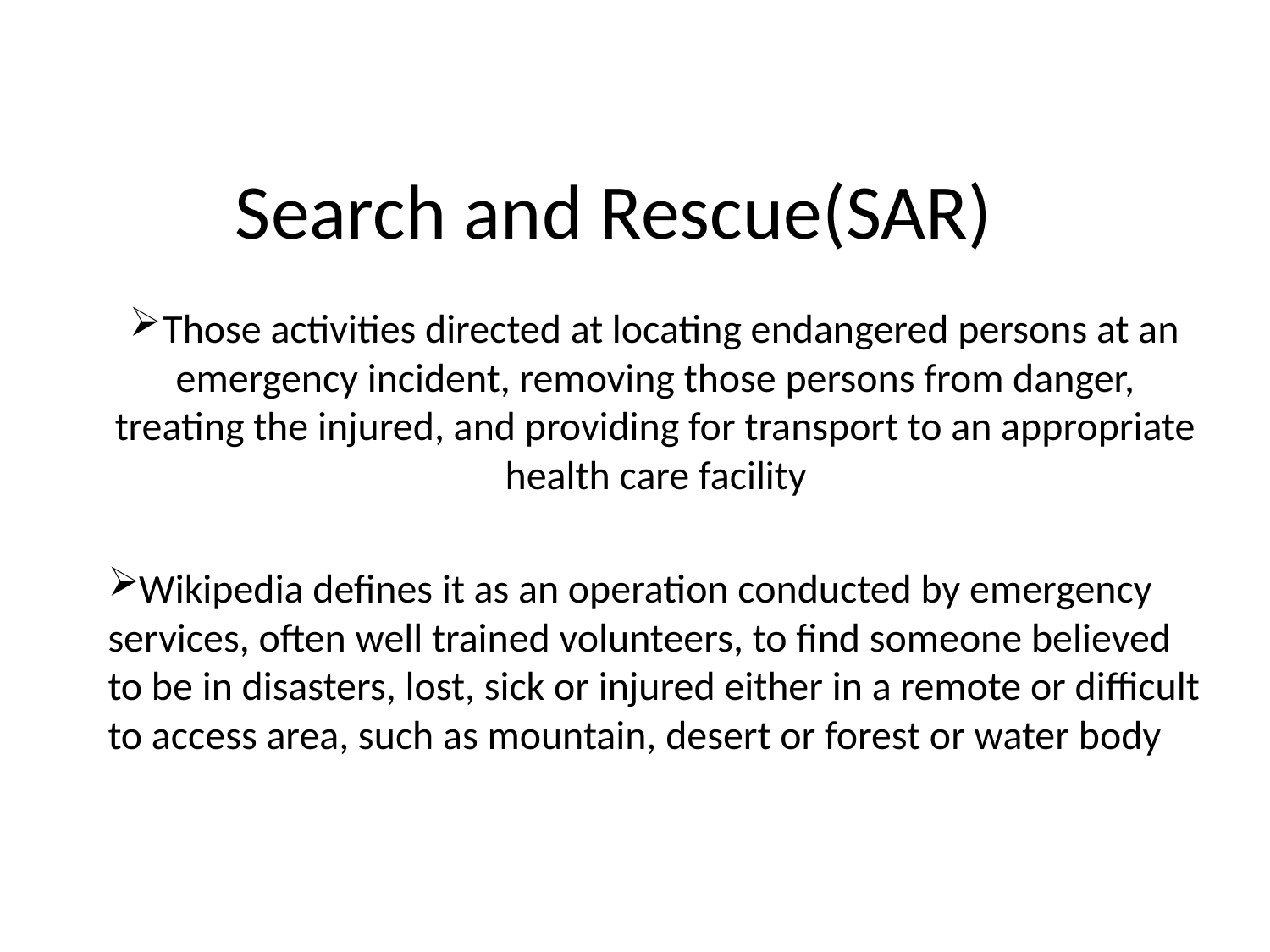

# Search and Rescue(SAR)
Those activities directed at locating endangered persons at an emergency incident, removing those persons from danger, treating the injured, and providing for transport to an appropriate health care facility

Wikipedia defines it as an operation conducted by emergency services, often well trained volunteers, to find someone believed to be in disasters, lost, sick or injured either in a remote or difficult to access area, such as mountain, desert or forest or water body